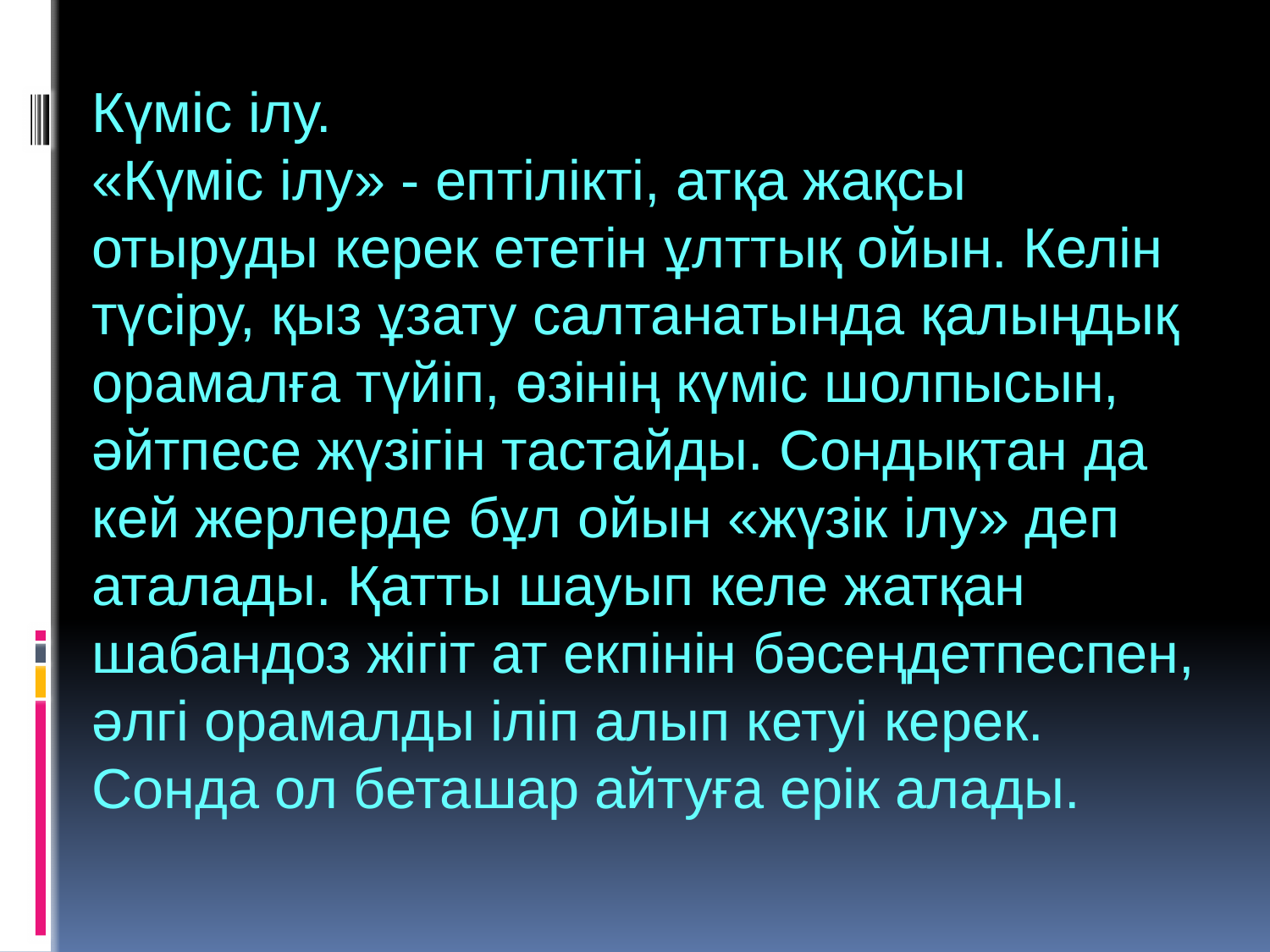

Күміс ілу.
«Күміс ілу» - ептілікті, атқа жақсы отыруды керек ететін ұлттық ойын. Келін түсіру, қыз ұзату салтанатында қалыңдық орамалға түйіп, өзінің күміс шолпысын, әйтпесе жүзігін тастайды. Сондықтан да кей жерлерде бұл ойын «жүзік ілу» деп аталады. Қатты шауып келе жатқан шабандоз жігіт ат екпінін бәсеңдетпеспен, әлгі орамалды іліп алып кетуі керек. Сонда ол беташар айтуға ерік алады.